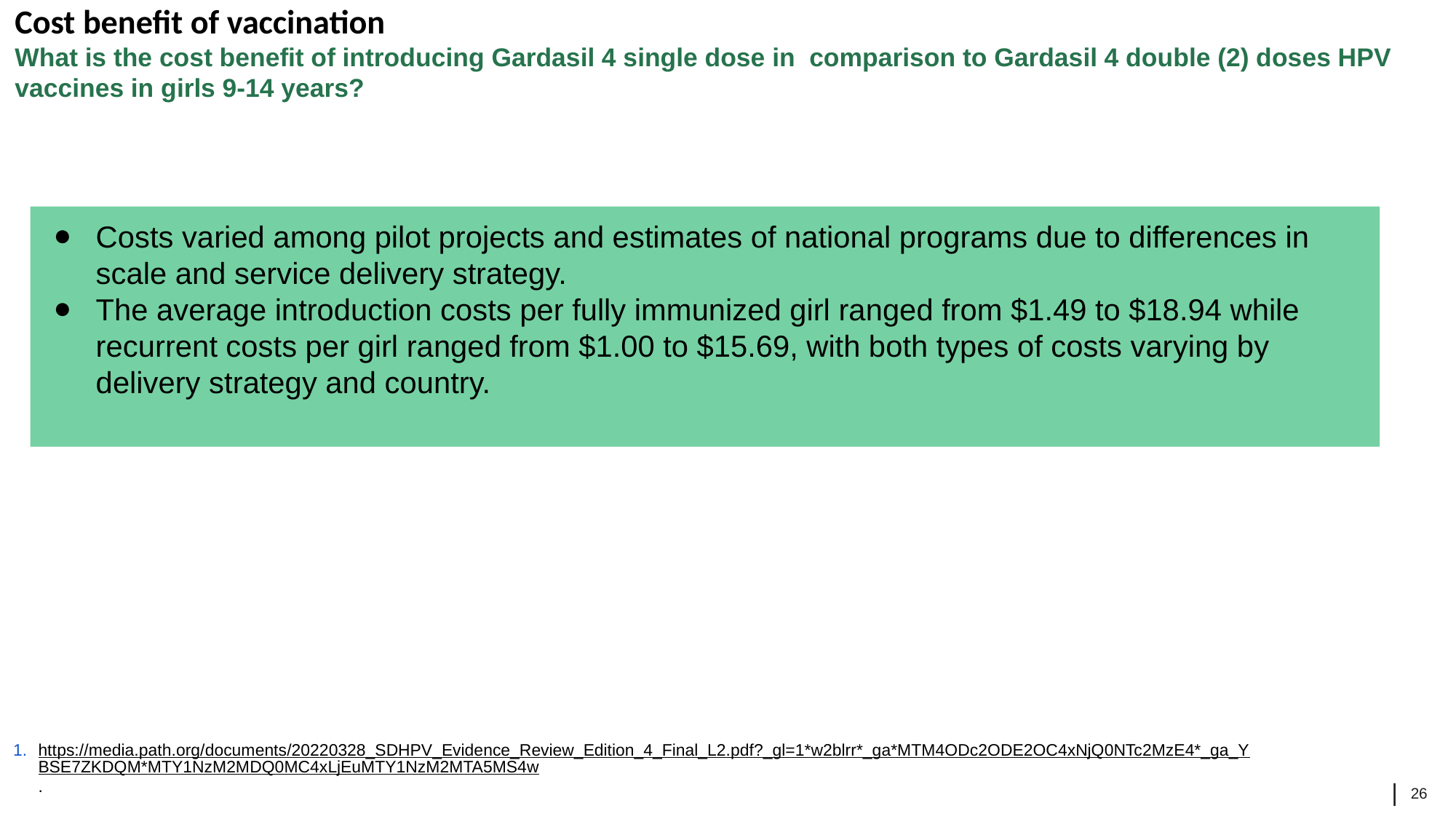

# Cost benefit of vaccination What is the cost benefit of introducing Gardasil 4 single dose in  comparison to Gardasil 4 double (2) doses HPV vaccines in girls 9-14 years?
Costs varied among pilot projects and estimates of national programs due to differences in scale and service delivery strategy.
The average introduction costs per fully immunized girl ranged from $1.49 to $18.94 while recurrent costs per girl ranged from $1.00 to $15.69, with both types of costs varying by delivery strategy and country.

https://media.path.org/documents/20220328_SDHPV_Evidence_Review_Edition_4_Final_L2.pdf?_gl=1*w2blrr*_ga*MTM4ODc2ODE2OC4xNjQ0NTc2MzE4*_ga_YBSE7ZKDQM*MTY1NzM2MDQ0MC4xLjEuMTY1NzM2MTA5MS4w.